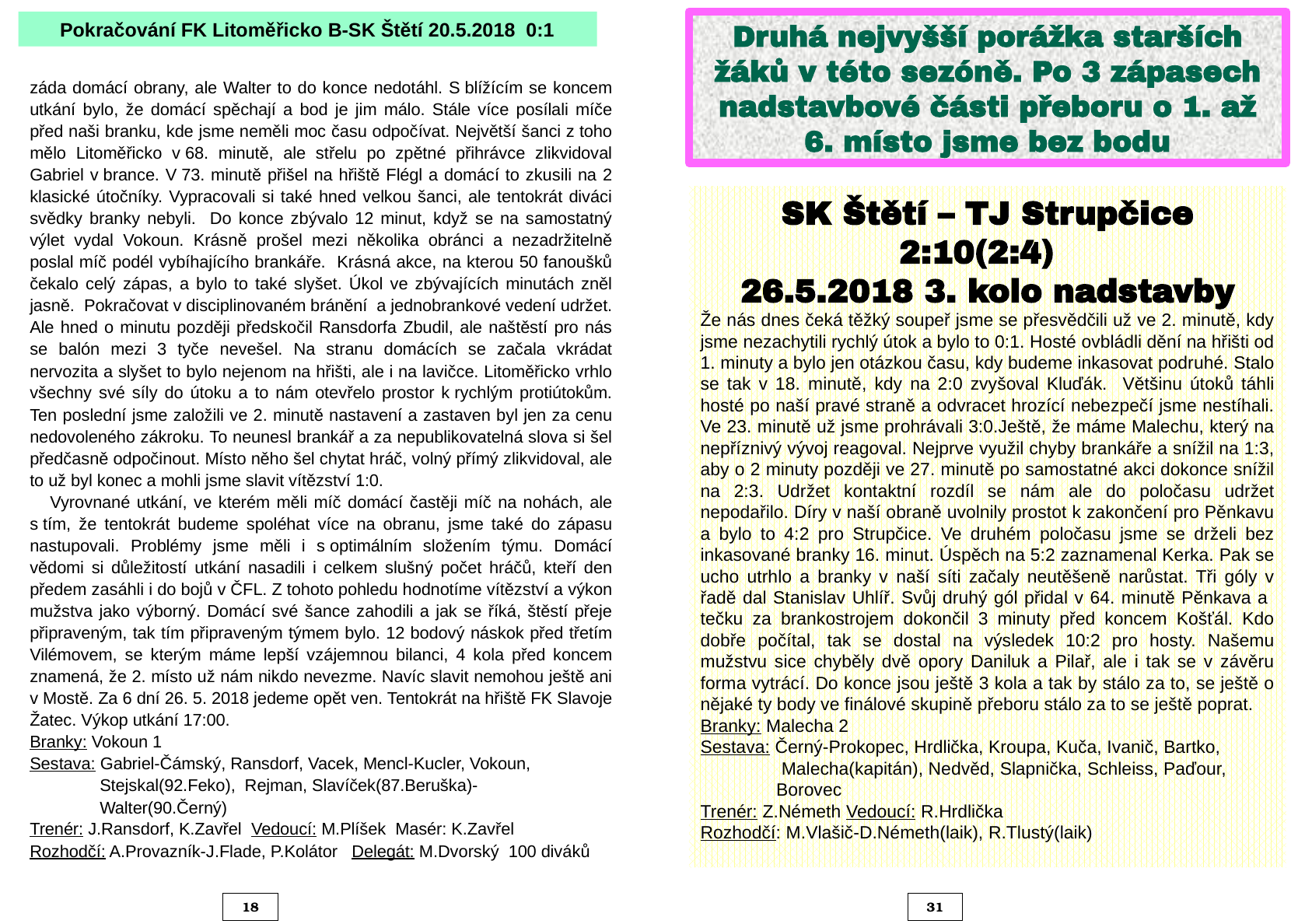

Pokračování FK Litoměřicko B-SK Štětí 20.5.2018  0:1
Druhá nejvyšší porážka starších žáků v této sezóně. Po 3 zápasech nadstavbové části přeboru o 1. až 6. místo jsme bez bodu
záda domácí obrany, ale Walter to do konce nedotáhl. S blížícím se koncem utkání bylo, že domácí spěchají a bod je jim málo. Stále více posílali míče před naši branku, kde jsme neměli moc času odpočívat. Největší šanci z toho mělo Litoměřicko v 68. minutě, ale střelu po zpětné přihrávce zlikvidoval Gabriel v brance. V 73. minutě přišel na hřiště Flégl a domácí to zkusili na 2 klasické útočníky. Vypracovali si také hned velkou šanci, ale tentokrát diváci svědky branky nebyli.  Do konce zbývalo 12 minut, když se na samostatný výlet vydal Vokoun. Krásně prošel mezi několika obránci a nezadržitelně poslal míč podél vybíhajícího brankáře.  Krásná akce, na kterou 50 fanoušků čekalo celý zápas, a bylo to také slyšet. Úkol ve zbývajících minutách zněl jasně.  Pokračovat v disciplinovaném bránění  a jednobrankové vedení udržet. Ale hned o minutu později předskočil Ransdorfa Zbudil, ale naštěstí pro nás se balón mezi 3 tyče nevešel. Na stranu domácích se začala vkrádat nervozita a slyšet to bylo nejenom na hřišti, ale i na lavičce. Litoměřicko vrhlo všechny své síly do útoku a to nám otevřelo prostor k rychlým protiútokům. Ten poslední jsme založili ve 2. minutě nastavení a zastaven byl jen za cenu nedovoleného zákroku. To neunesl brankář a za nepublikovatelná slova si šel předčasně odpočinout. Místo něho šel chytat hráč, volný přímý zlikvidoval, ale to už byl konec a mohli jsme slavit vítězství 1:0.
   Vyrovnané utkání, ve kterém měli míč domácí častěji míč na nohách, ale s tím, že tentokrát budeme spoléhat více na obranu, jsme také do zápasu nastupovali. Problémy jsme měli i s optimálním složením týmu. Domácí vědomi si důležitostí utkání nasadili i celkem slušný počet hráčů, kteří den předem zasáhli i do bojů v ČFL. Z tohoto pohledu hodnotíme vítězství a výkon mužstva jako výborný. Domácí své šance zahodili a jak se říká, štěstí přeje připraveným, tak tím připraveným týmem bylo. 12 bodový náskok před třetím Vilémovem, se kterým máme lepší vzájemnou bilanci, 4 kola před koncem znamená, že 2. místo už nám nikdo nevezme. Navíc slavit nemohou ještě ani v Mostě. Za 6 dní 26. 5. 2018 jedeme opět ven. Tentokrát na hřiště FK Slavoje Žatec. Výkop utkání 17:00.
Branky: Vokoun 1
Sestava: Gabriel-Čámský, Ransdorf, Vacek, Mencl-Kucler, Vokoun,
               Stejskal(92.Feko),  Rejman, Slavíček(87.Beruška)-
               Walter(90.Černý)
Trenér: J.Ransdorf, K.Zavřel  Vedoucí: M.Plíšek  Masér: K.Zavřel
Rozhodčí: A.Provazník-J.Flade, P.Kolátor   Delegát: M.Dvorský  100 diváků
SK Štětí – TJ Strupčice
2:10(2:4)
26.5.2018 3. kolo nadstavby
Že nás dnes čeká těžký soupeř jsme se přesvědčili už ve 2. minutě, kdy jsme nezachytili rychlý útok a bylo to 0:1. Hosté ovbládli dění na hřišti od 1. minuty a bylo jen otázkou času, kdy budeme inkasovat podruhé. Stalo se tak v 18. minutě, kdy na 2:0 zvyšoval Kluďák.  Většinu útoků táhli hosté po naší pravé straně a odvracet hrozící nebezpečí jsme nestíhali. Ve 23. minutě už jsme prohrávali 3:0.Ještě, že máme Malechu, který na nepříznivý vývoj reagoval. Nejprve využil chyby brankáře a snížil na 1:3, aby o 2 minuty později ve 27. minutě po samostatné akci dokonce snížil na 2:3. Udržet kontaktní rozdíl se nám ale do poločasu udržet nepodařilo. Díry v naší obraně uvolnily prostot k zakončení pro Pěnkavu a bylo to 4:2 pro Strupčice. Ve druhém poločasu jsme se drželi bez inkasované branky 16. minut. Úspěch na 5:2 zaznamenal Kerka. Pak se ucho utrhlo a branky v naší síti začaly neutěšeně narůstat. Tři góly v řadě dal Stanislav Uhlíř. Svůj druhý gól přidal v 64. minutě Pěnkava a  tečku za brankostrojem dokončil 3 minuty před koncem Košťál. Kdo dobře počítal, tak se dostal na výsledek 10:2 pro hosty. Našemu mužstvu sice chyběly dvě opory Daniluk a Pilař, ale i tak se v závěru forma vytrácí. Do konce jsou ještě 3 kola a tak by stálo za to, se ještě o nějaké ty body ve finálové skupině přeboru stálo za to se ještě poprat.
Branky: Malecha 2
Sestava: Černý-Prokopec, Hrdlička, Kroupa, Kuča, Ivanič, Bartko,
                Malecha(kapitán), Nedvěd, Slapnička, Schleiss, Paďour,
               Borovec
Trenér: Z.Németh Vedoucí: R.Hrdlička
Rozhodčí: M.Vlašič-D.Németh(laik), R.Tlustý(laik)

18
31